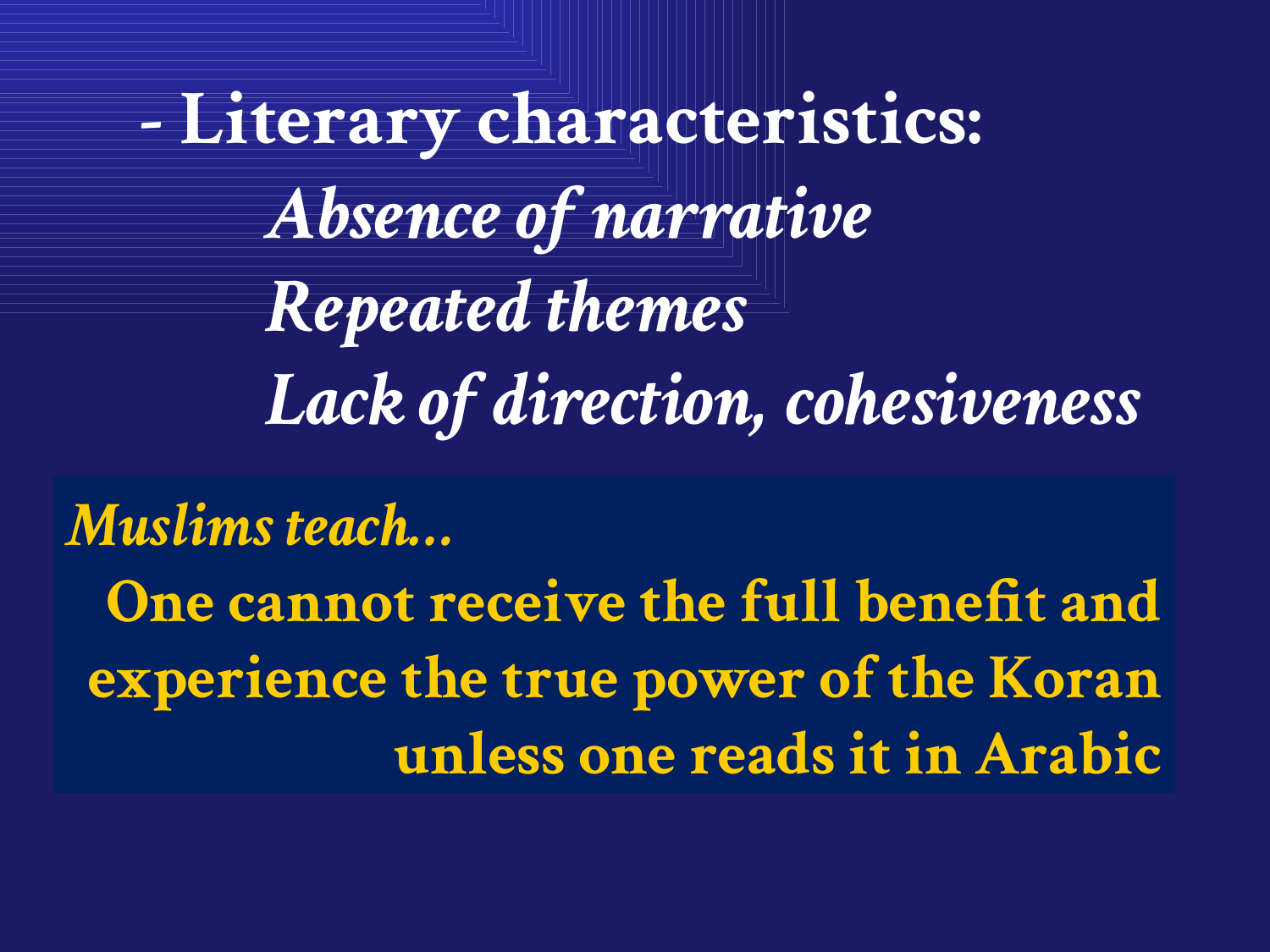

- Literary characteristics:
		Absence of narrative
		Repeated themes
		Lack of direction, cohesiveness
Muslims teach…
One cannot receive the full benefit and experience the true power of the Koran unless one reads it in Arabic